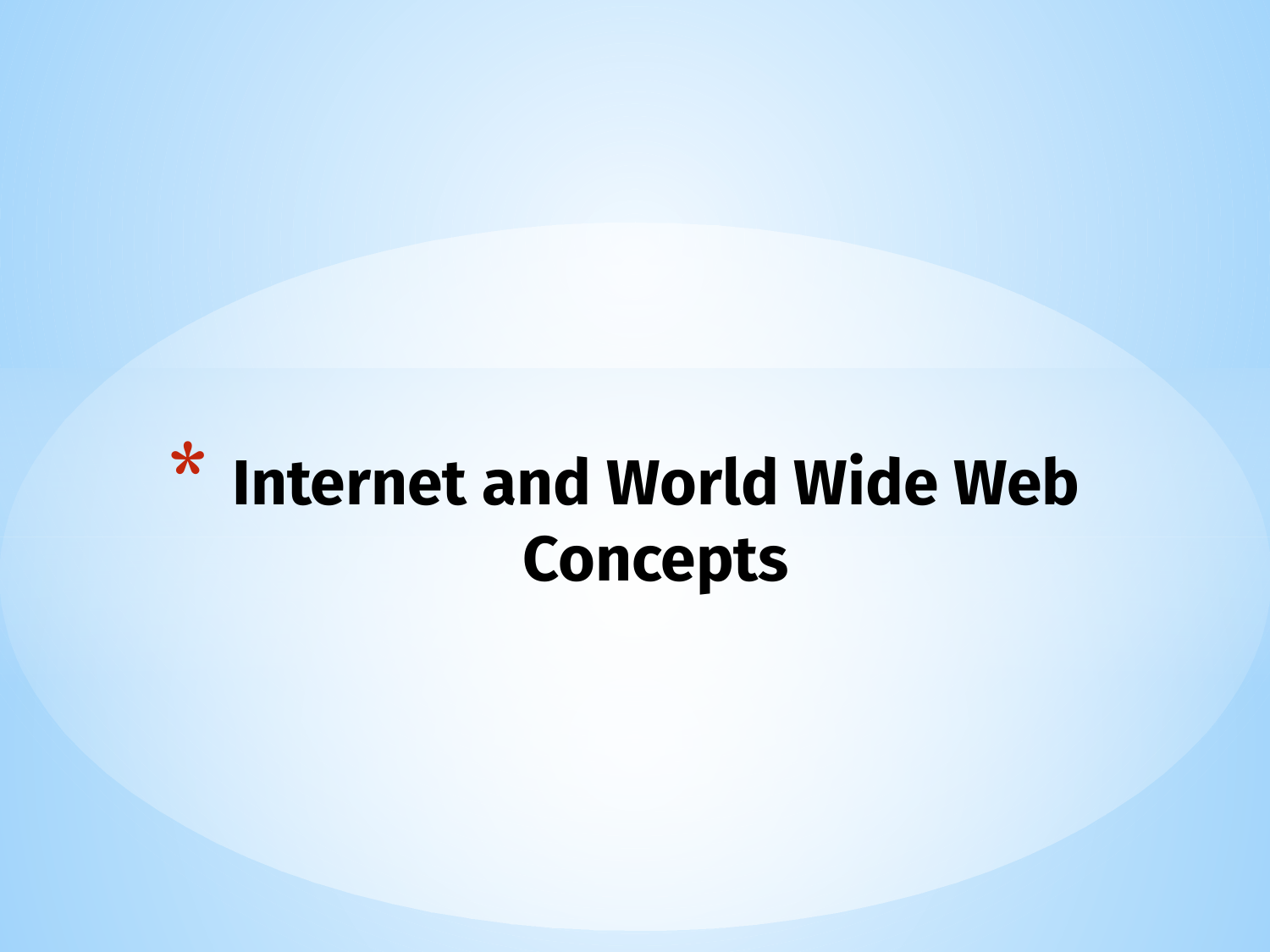

# Internet and World Wide Web Concepts